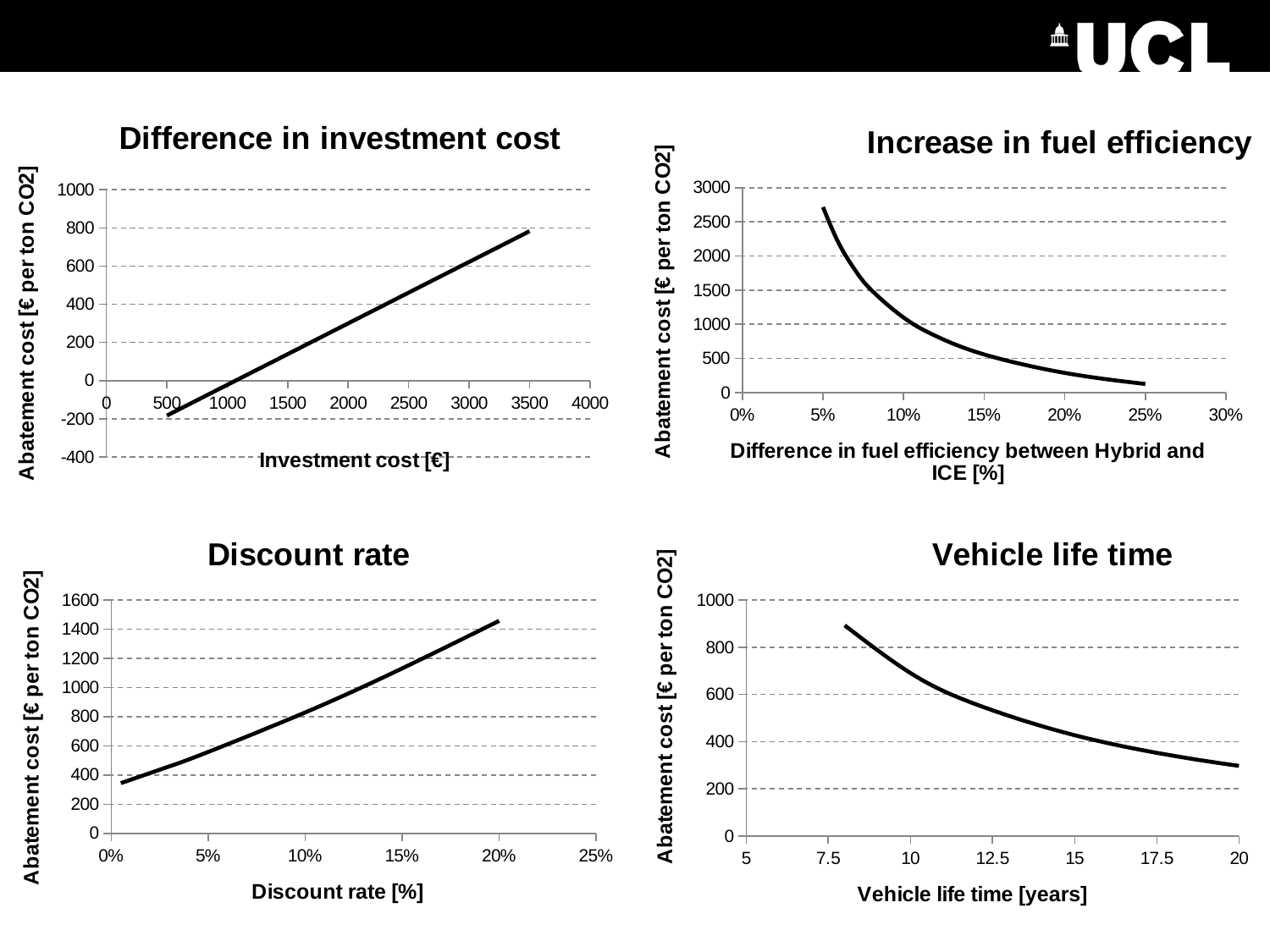

### Chart: Increase in fuel efficiency

| Category | investment cost difference | CO2 price |
|---|---|---|

### Chart: Difference in investment cost

| Category | CO2 price |
|---|---|

### Chart: Discount rate

| Category |  | CO2 price |
|---|---|---|

### Chart: Vehicle life time

| Category |  | CO2 price |
|---|---|---|